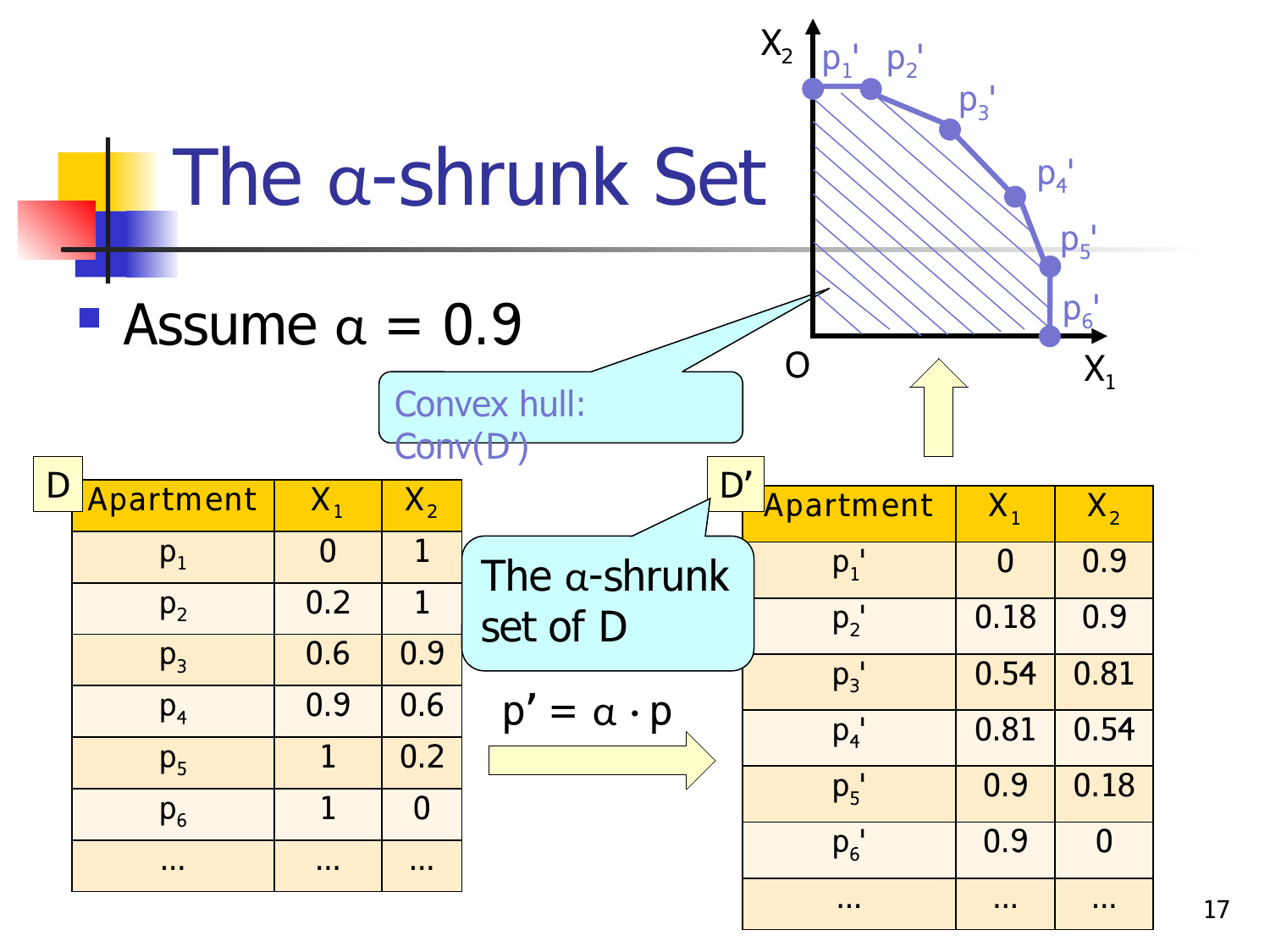

X2
p1'
p2'
p3'

p4'

p5'

p6'

O
X1

# The α-shrunk Set
Assume α = 0.9
Convex hull: Conv(D’)
D
D’
| Apartment | X1 | X2 |
| --- | --- | --- |
| p1 | 0 | 1 |
| p2 | 0.2 | 1 |
| p3 | 0.6 | 0.9 |
| p4 | 0.9 | 0.6 |
| p5 | 1 | 0.2 |
| p6 | 1 | 0 |
| … | … | … |
| Apartment | X1 | X2 |
| --- | --- | --- |
| p1' | 0 | 0.9 |
| p2' | 0.18 | 0.9 |
| p3' | 0.54 | 0.81 |
| p4' | 0.81 | 0.54 |
| p5' | 0.9 | 0.18 |
| p6' | 0.9 | 0 |
| … | … | … |
The α-shrunk set of D
p’ = α · p

17